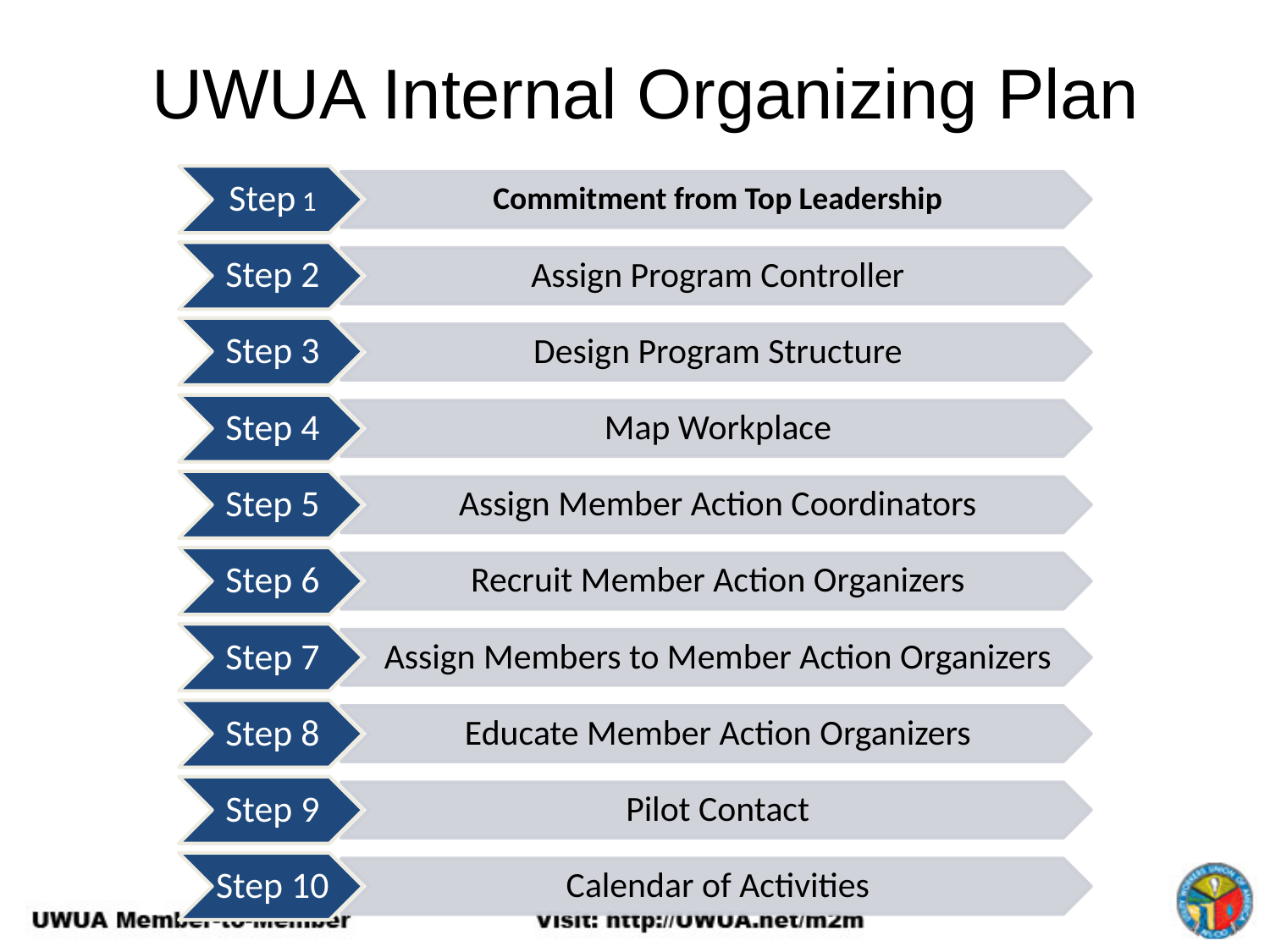

UWUA Internal Organizing Plan
Step 1
Commitment from Top Leadership
Step 2
Assign Program Controller
Step 3
Design Program Structure
Step 4
Map Workplace
Step 5
Assign Member Action Coordinators
Step 6
Recruit Member Action Organizers
Step 7
Assign Members to Member Action Organizers
Step 8
Educate Member Action Organizers
Step 9
Pilot Contact
Step 10
Calendar of Activities